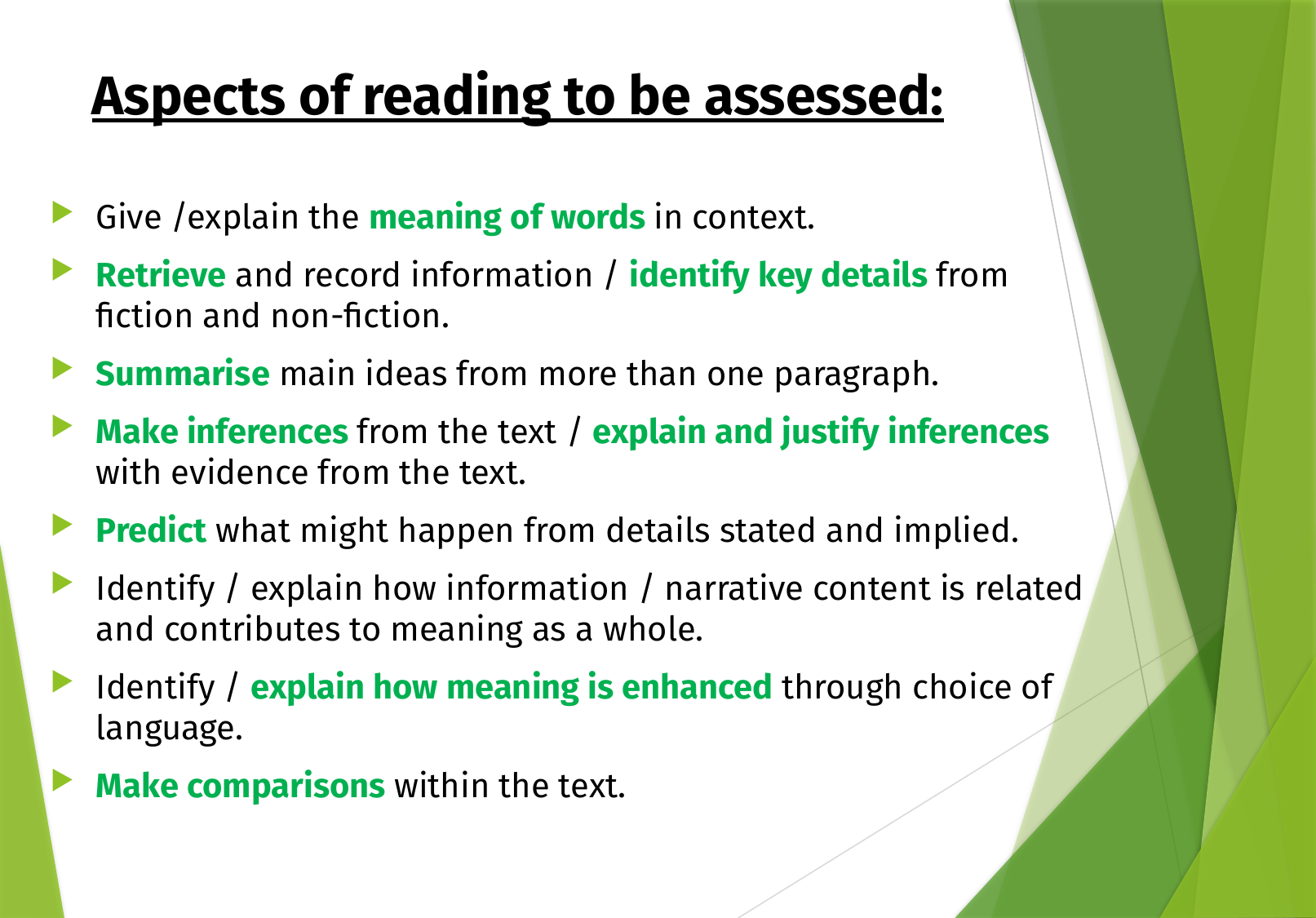

# Aspects of reading to be assessed:
Give /explain the meaning of words in context.
Retrieve and record information / identify key details from fiction and non-fiction.
Summarise main ideas from more than one paragraph.
Make inferences from the text / explain and justify inferences with evidence from the text.
Predict what might happen from details stated and implied.
Identify / explain how information / narrative content is related and contributes to meaning as a whole.
Identify / explain how meaning is enhanced through choice of language.
Make comparisons within the text.